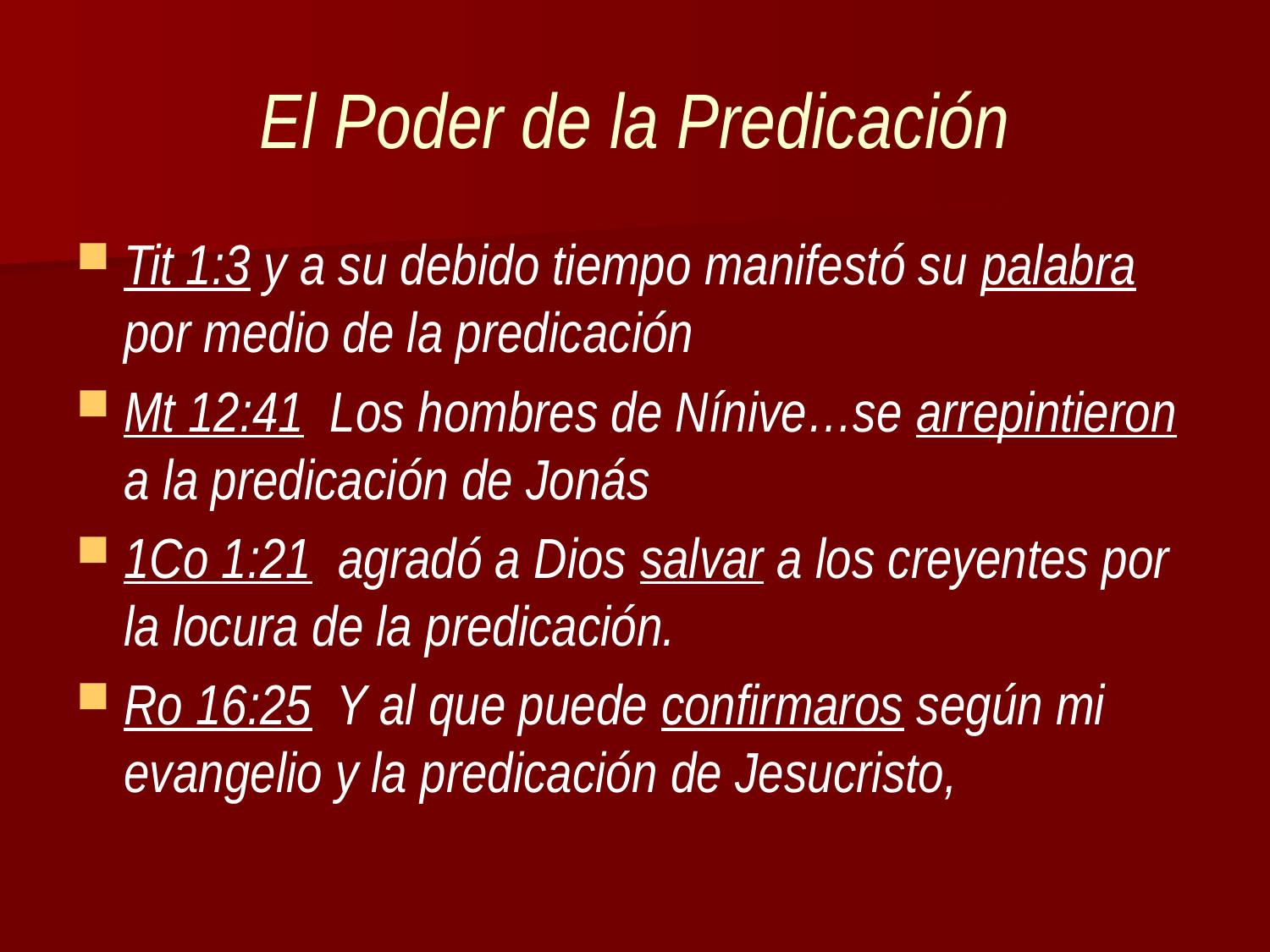

# El Poder de la Predicación
Tit 1:3 y a su debido tiempo manifestó su palabra por medio de la predicación
Mt 12:41  Los hombres de Nínive…se arrepintieron a la predicación de Jonás
1Co 1:21  agradó a Dios salvar a los creyentes por la locura de la predicación.
Ro 16:25  Y al que puede confirmaros según mi evangelio y la predicación de Jesucristo,